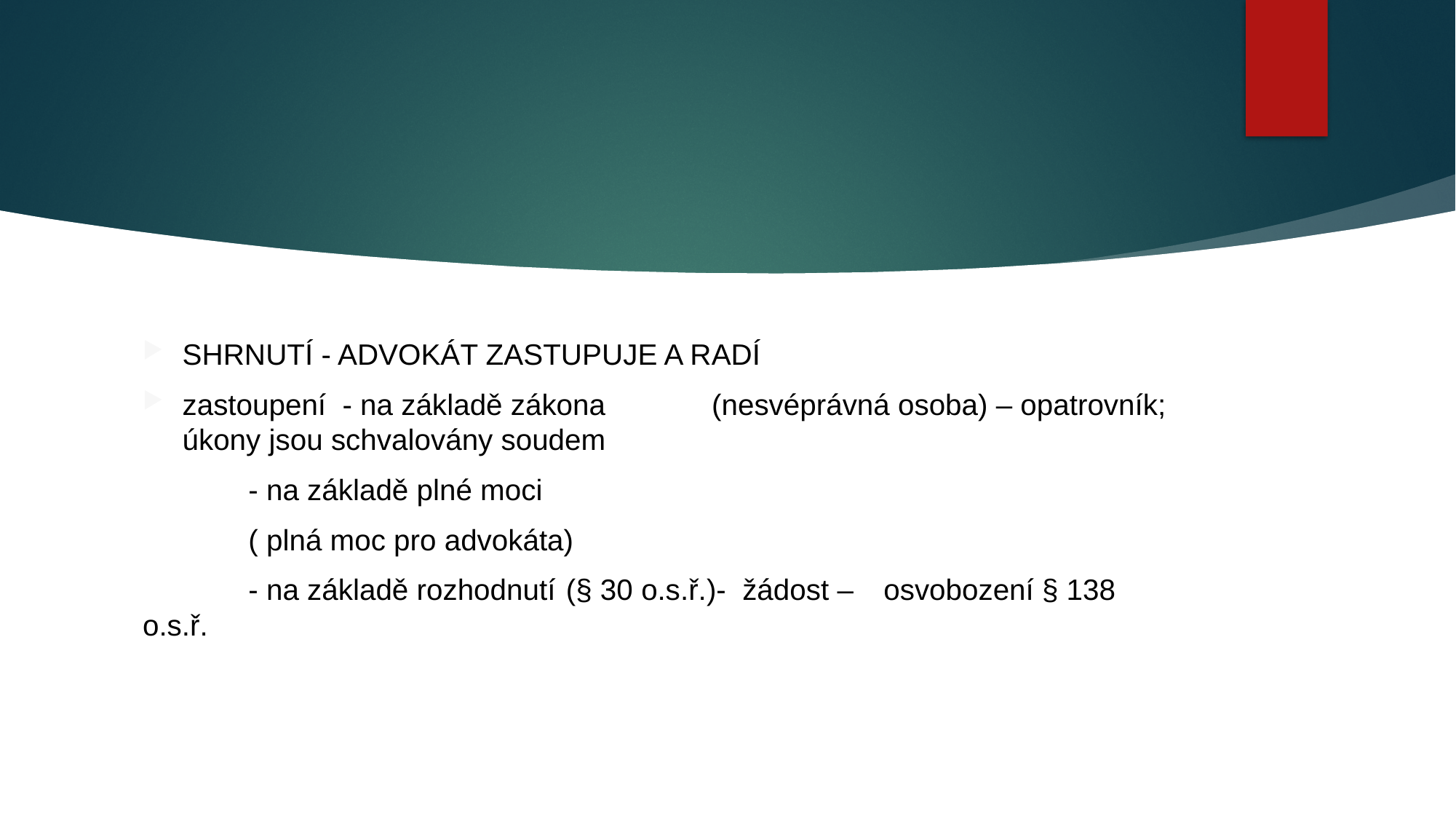

#

SHRNUTÍ - ADVOKÁT ZASTUPUJE A RADÍ
zastoupení  - na základě zákona 										(nesvéprávná osoba) – opatrovník; úkony jsou schvalovány soudem
				- na základě plné moci
				( plná moc pro advokáta)
				- na základě rozhodnutí 										(§ 30 o.s.ř.)-  žádost – 												osvobození § 138 o.s.ř.